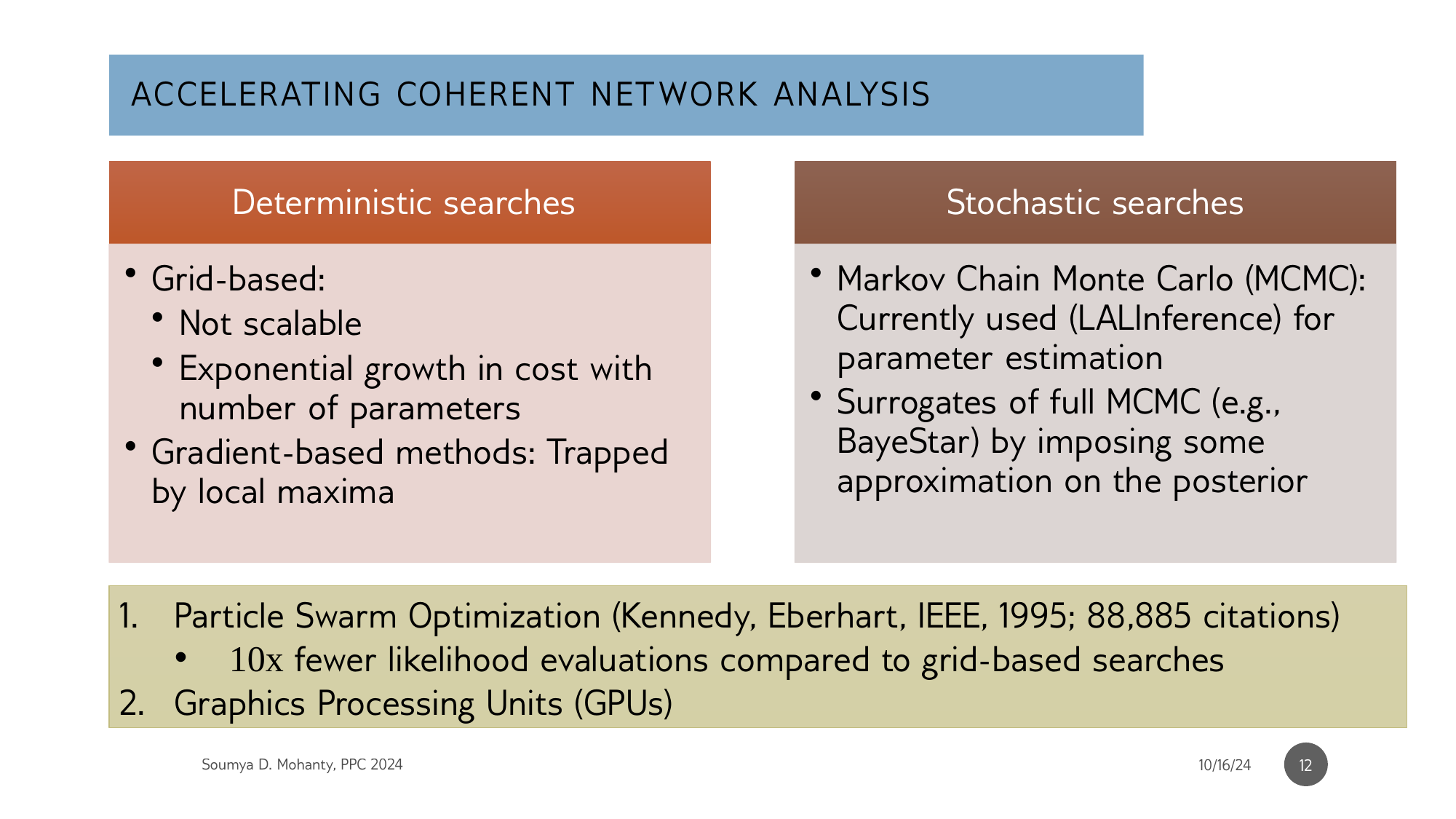

# Accelerating Coherent network analysis
Deterministic searches
Grid-based:
Not scalable
Exponential growth in cost with number of parameters
Gradient-based methods: Trapped by local maxima
Stochastic searches
Markov Chain Monte Carlo (MCMC): Currently used (LALInference) for parameter estimation
Surrogates of full MCMC (e.g., BayeStar) by imposing some approximation on the posterior
Particle Swarm Optimization (Kennedy, Eberhart, IEEE, 1995; 88,885 citations)
10x fewer likelihood evaluations compared to grid-based searches
Graphics Processing Units (GPUs)
12
Soumya D. Mohanty, PPC 2024
10/16/24